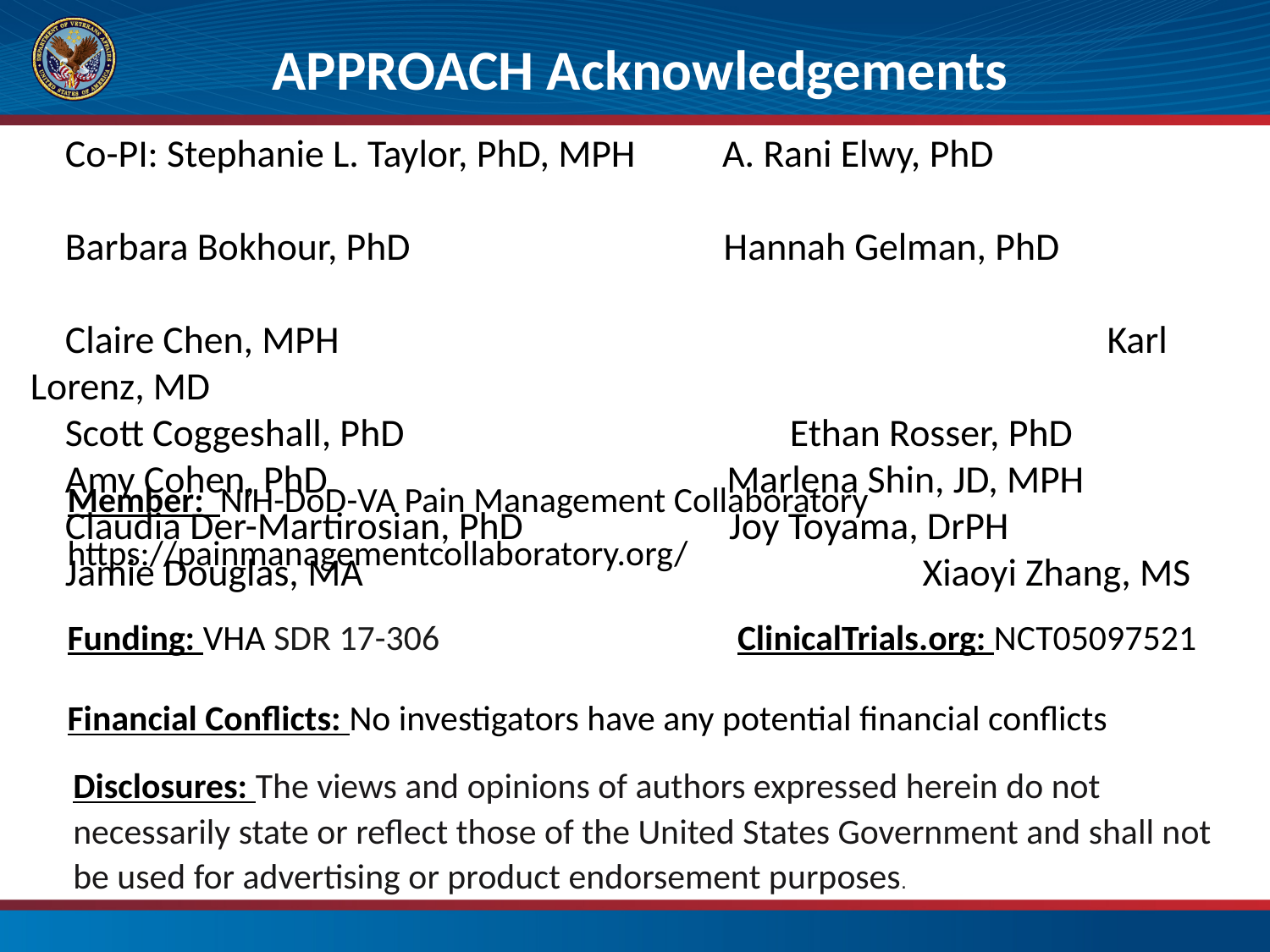

APPROACH Acknowledgements
    Co-PI: Stephanie L. Taylor, PhD, MPH          A. Rani Elwy, PhD
    Barbara Bokhour, PhD	                                    Hannah Gelman, PhD
    Claire Chen, MPH	 					       Karl Lorenz, MD
    Scott Coggeshall, PhD 	                             Ethan Rosser, PhD
    Amy Cohen, PhD                                              Marlena Shin, JD, MPH
    Claudia Der-Martirosian, PhD 	                      Joy Toyama, DrPH
    Jamie Douglas, MA    				               Xiaoyi Zhang, MS

Member:  NIH-DoD-VA Pain Management Collaboratory
https://painmanagementcollaboratory.org/
Funding: VHA SDR 17-306                                     ClinicalTrials.org: NCT05097521
Financial Conflicts: No investigators have any potential financial conflicts

Disclosures: The views and opinions of authors expressed herein do not necessarily state or reflect those of the United States Government and shall not be used for advertising or product endorsement purposes.

9